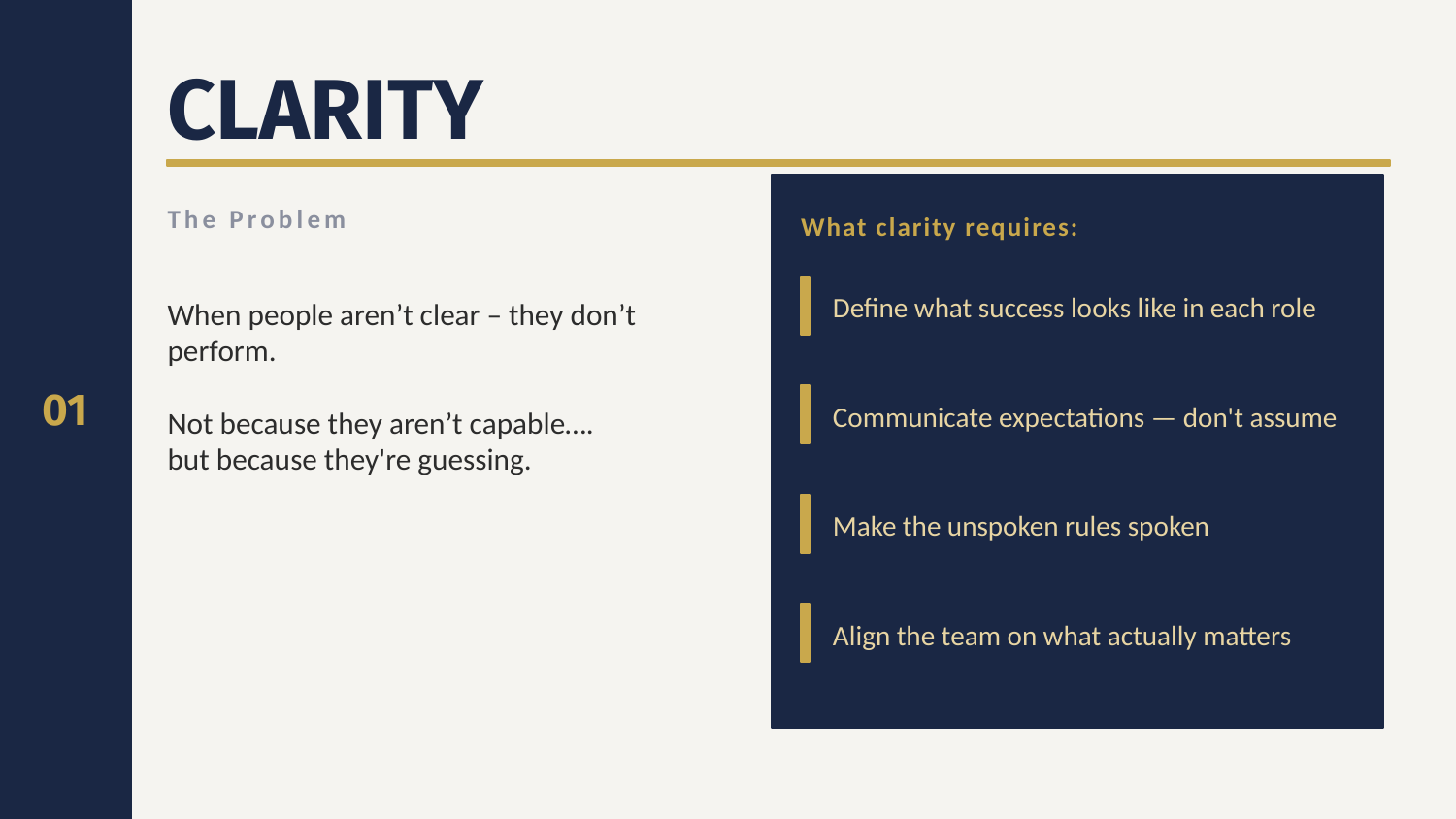

CLARITY

The Problem
What clarity requires:
When people aren’t clear – they don’t perform.

Not because they aren’t capable….
but because they're guessing.
Define what success looks like in each role

01
Communicate expectations — don't assume

Make the unspoken rules spoken

Align the team on what actually matters